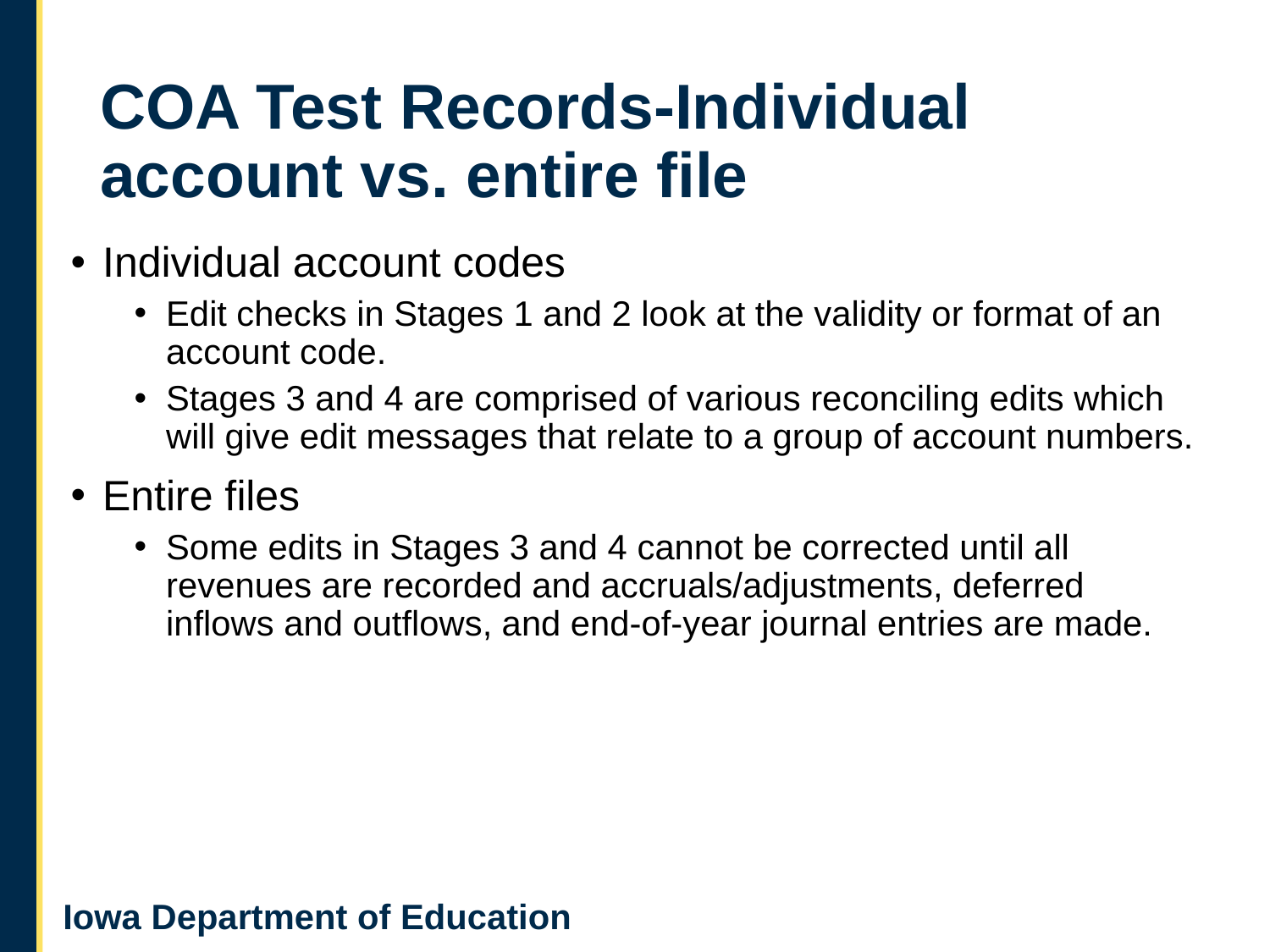

20
# COA Test Records-Individual account vs. entire file
Individual account codes
Edit checks in Stages 1 and 2 look at the validity or format of an account code.
Stages 3 and 4 are comprised of various reconciling edits which will give edit messages that relate to a group of account numbers.
Entire files
Some edits in Stages 3 and 4 cannot be corrected until all revenues are recorded and accruals/adjustments, deferred inflows and outflows, and end-of-year journal entries are made.